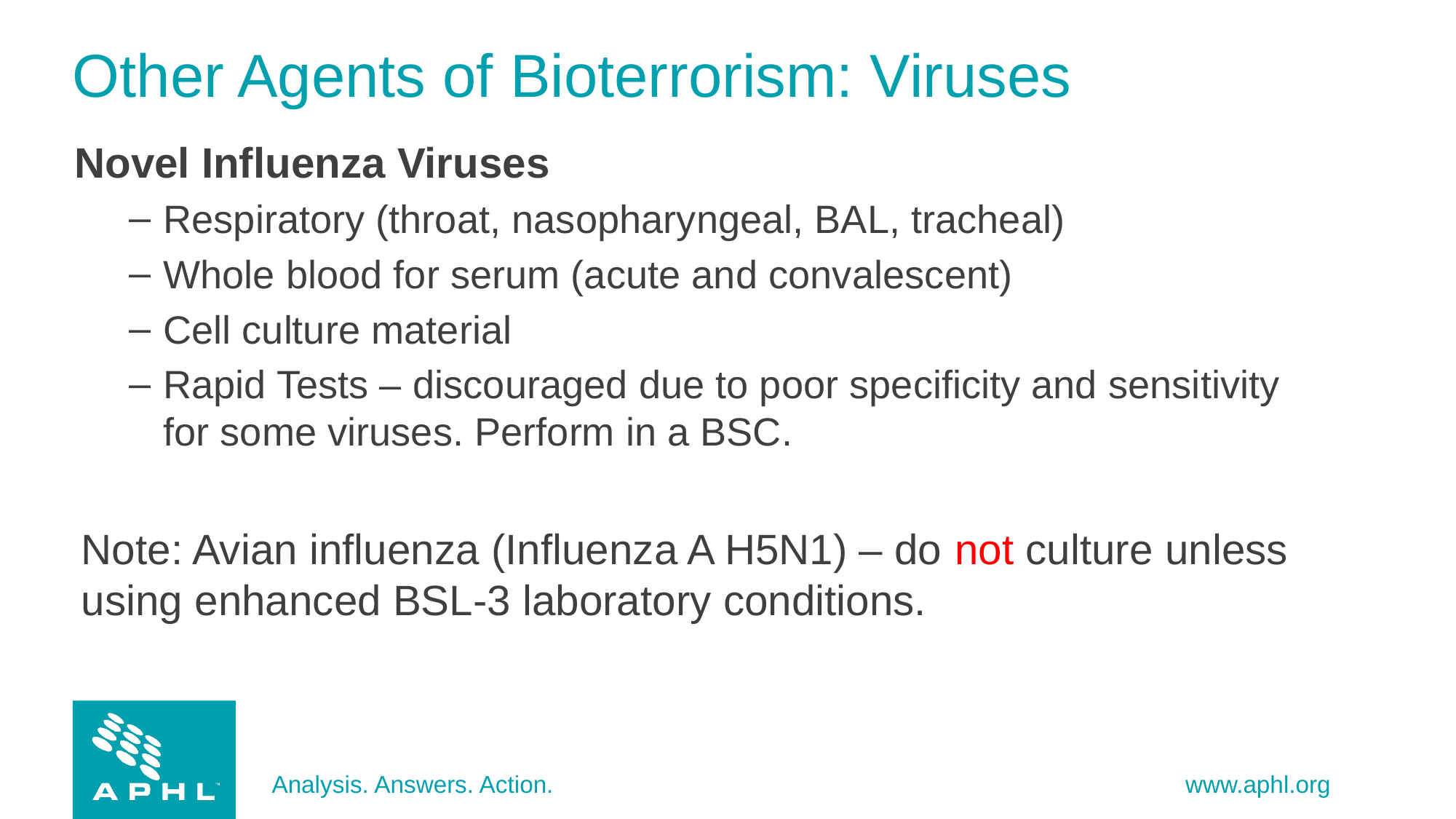

# Other Agents of Bioterrorism: Viruses
Novel Influenza Viruses
Respiratory (throat, nasopharyngeal, BAL, tracheal)
Whole blood for serum (acute and convalescent)
Cell culture material
Rapid Tests – discouraged due to poor specificity and sensitivity for some viruses. Perform in a BSC.

Note: Avian influenza (Influenza A H5N1) – do not culture unless using enhanced BSL-3 laboratory conditions.